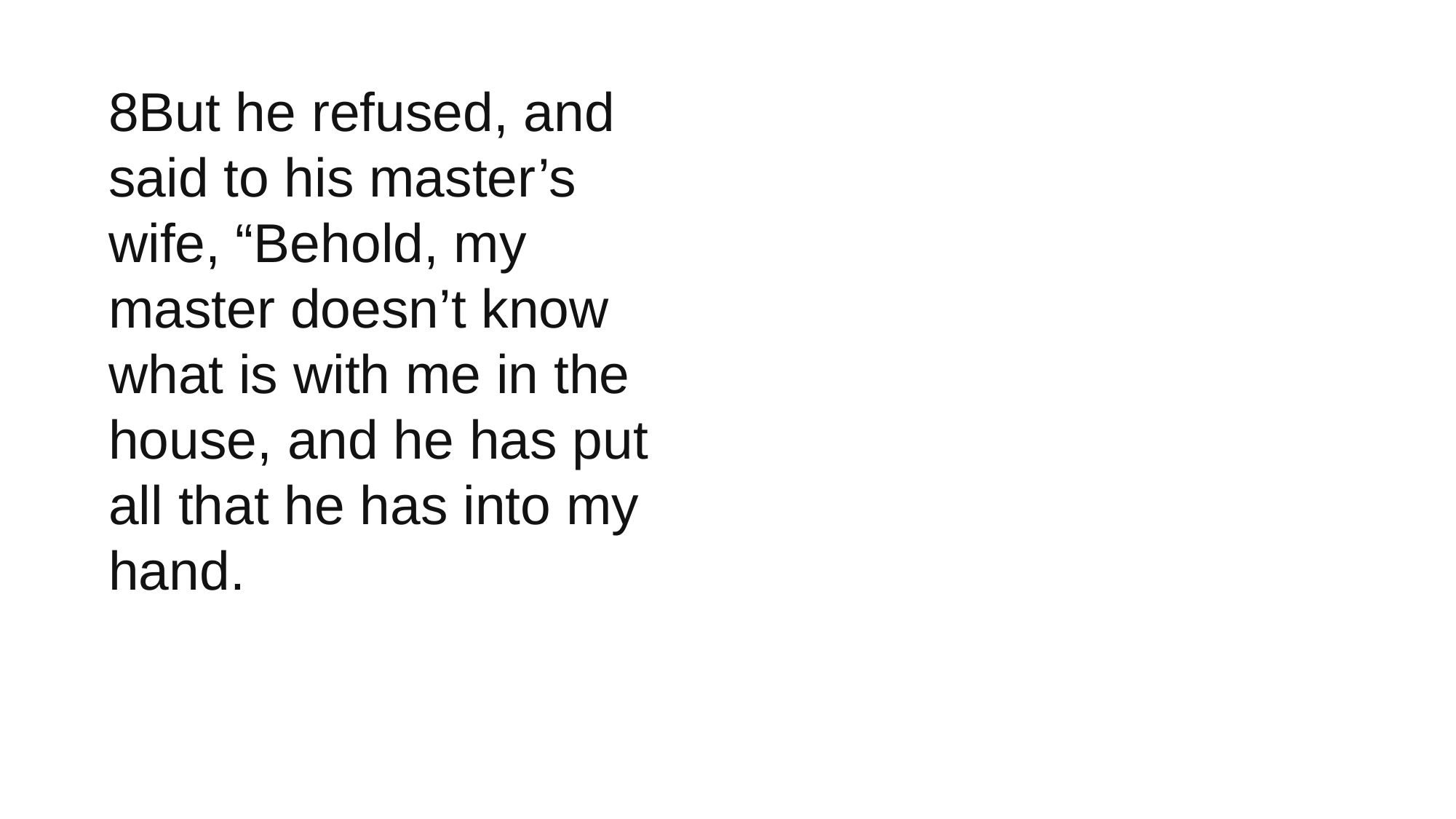

8But he refused, and said to his master’s wife, “Behold, my master doesn’t know what is with me in the house, and he has put all that he has into my hand.